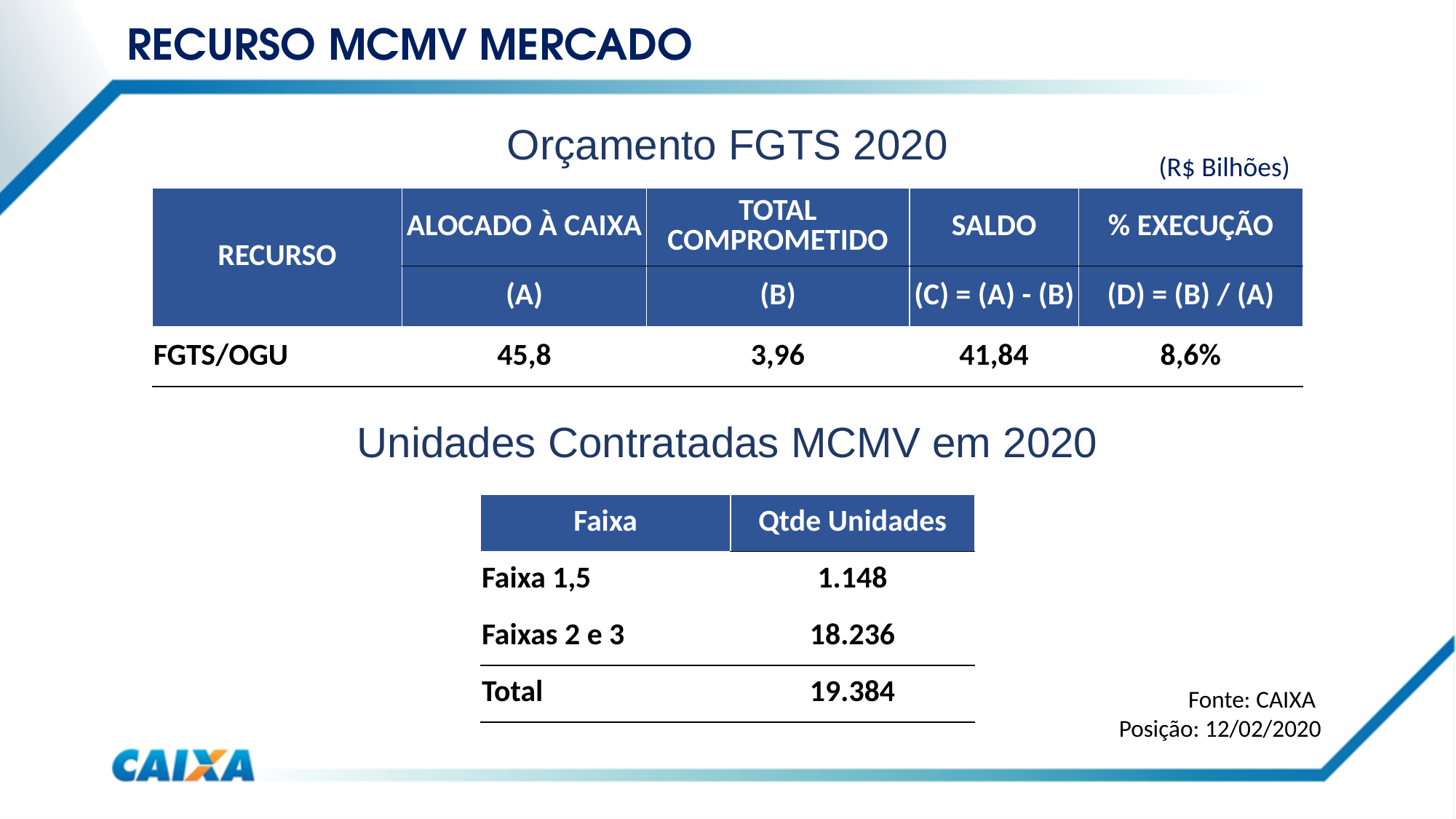

RECURSO MCMV MERCADO
Orçamento FGTS 2020
(R$ Bilhões)
| RECURSO | ALOCADO À CAIXA | TOTAL COMPROMETIDO | SALDO | % EXECUÇÃO |
| --- | --- | --- | --- | --- |
|  | (A) | (B) | (C) = (A) - (B) | (D) = (B) / (A) |
| FGTS/OGU | 45,8 | 3,96 | 41,84 | 8,6% |
Unidades Contratadas MCMV em 2020
| Faixa | Qtde Unidades |
| --- | --- |
| Faixa 1,5 | 1.148 |
| Faixas 2 e 3 | 18.236 |
| Total | 19.384 |
Fonte: CAIXA
Posição: 12/02/2020